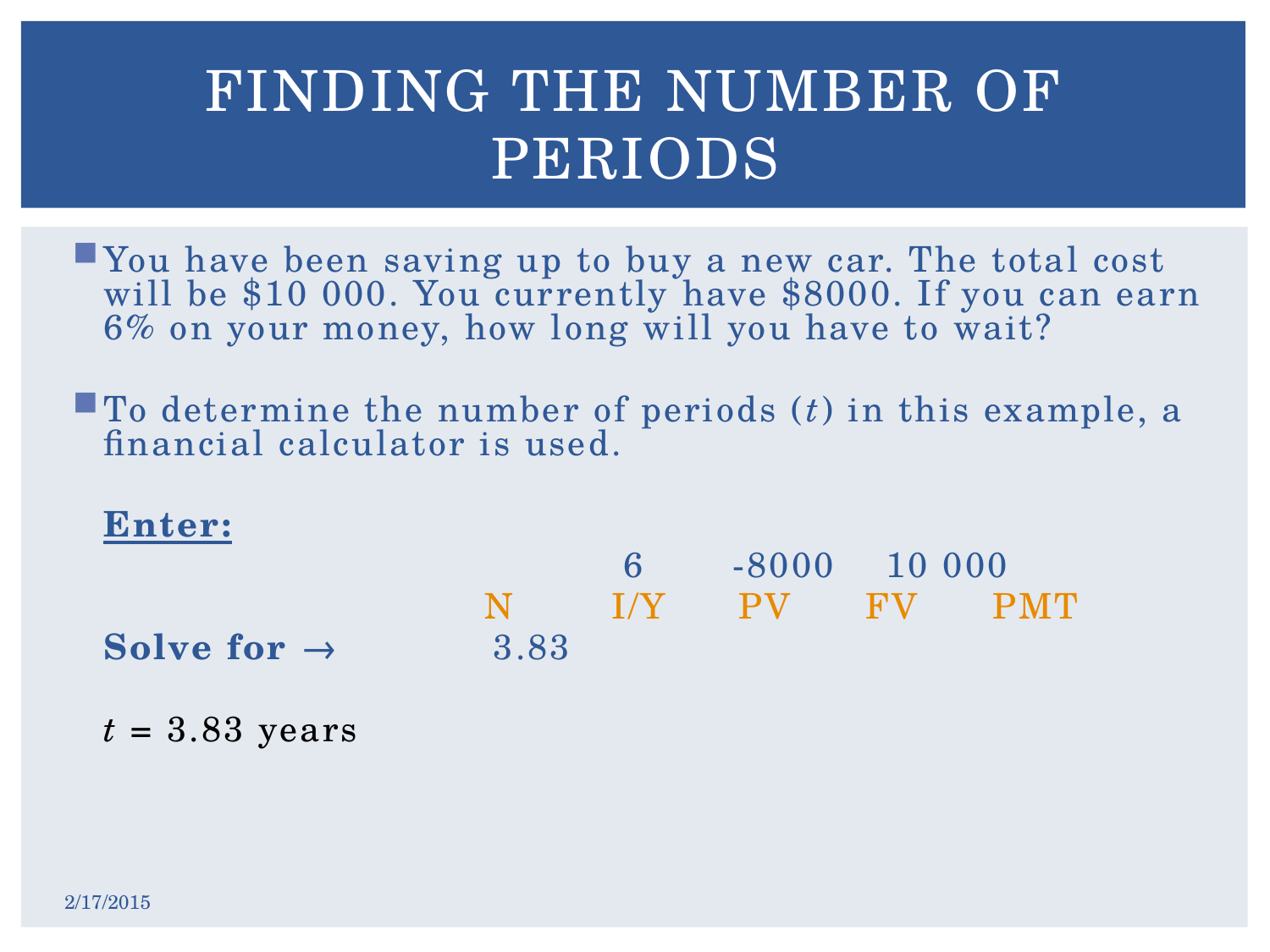

# Finding the Number of Periods
You have been saving up to buy a new car. The total cost will be $10 000. You currently have $8000. If you can earn 6% on your money, how long will you have to wait?

To determine the number of periods (t) in this example, a financial calculator is used.

	Enter:
				 	 6       -8000    10 000
				N	I/Y	PV	FV	PMT
	Solve for →	           3.83

	t = 3.83 years

2/17/2015